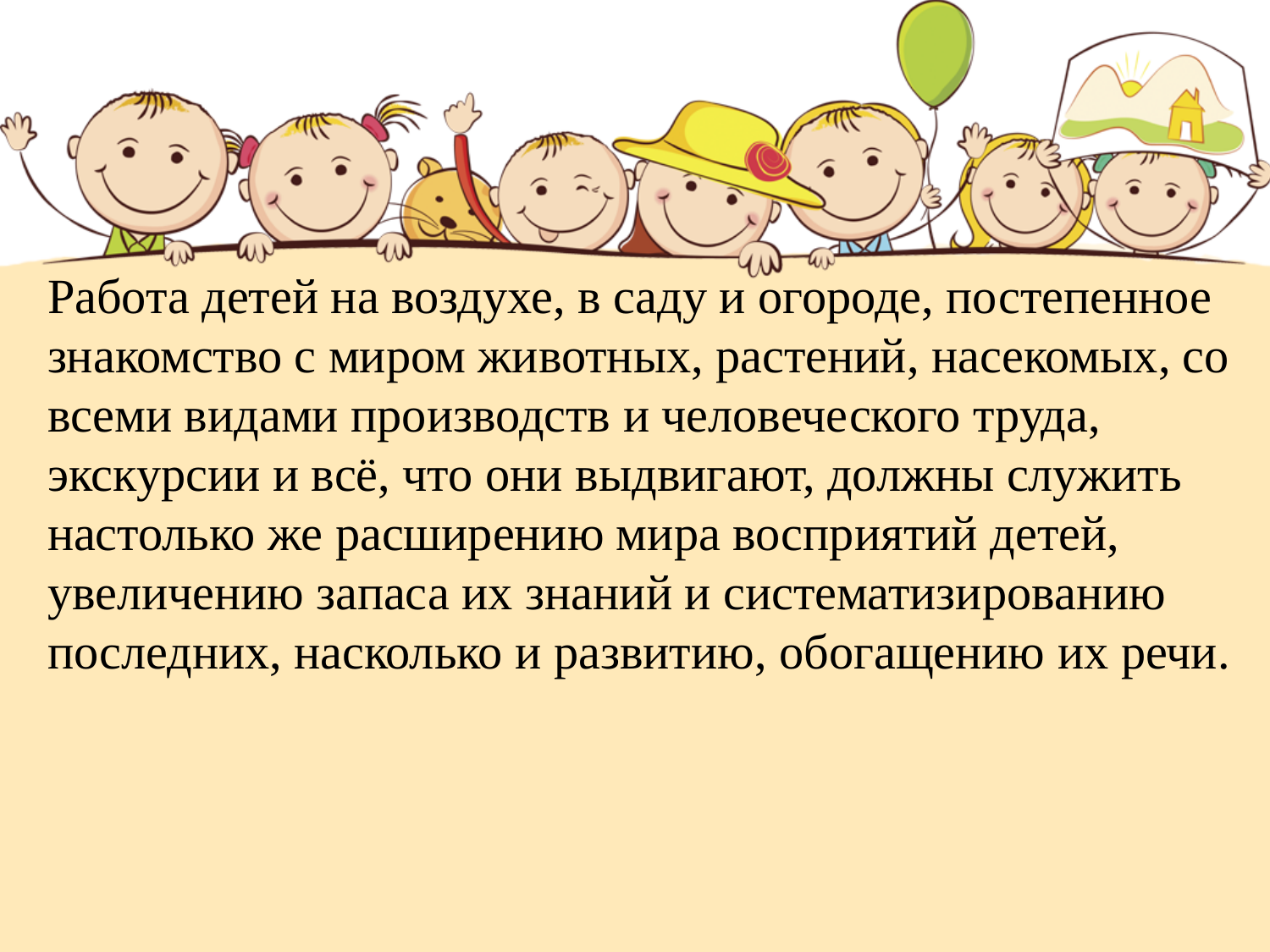

Работа детей на воздухе, в саду и огороде, постепенное знакомство с миром животных, растений, насекомых, со всеми видами производств и человеческого труда, экскурсии и всё, что они выдвигают, должны служить настолько же расширению мира восприятий детей, увеличению запаса их знаний и систематизированию последних, насколько и развитию, обогащению их речи.